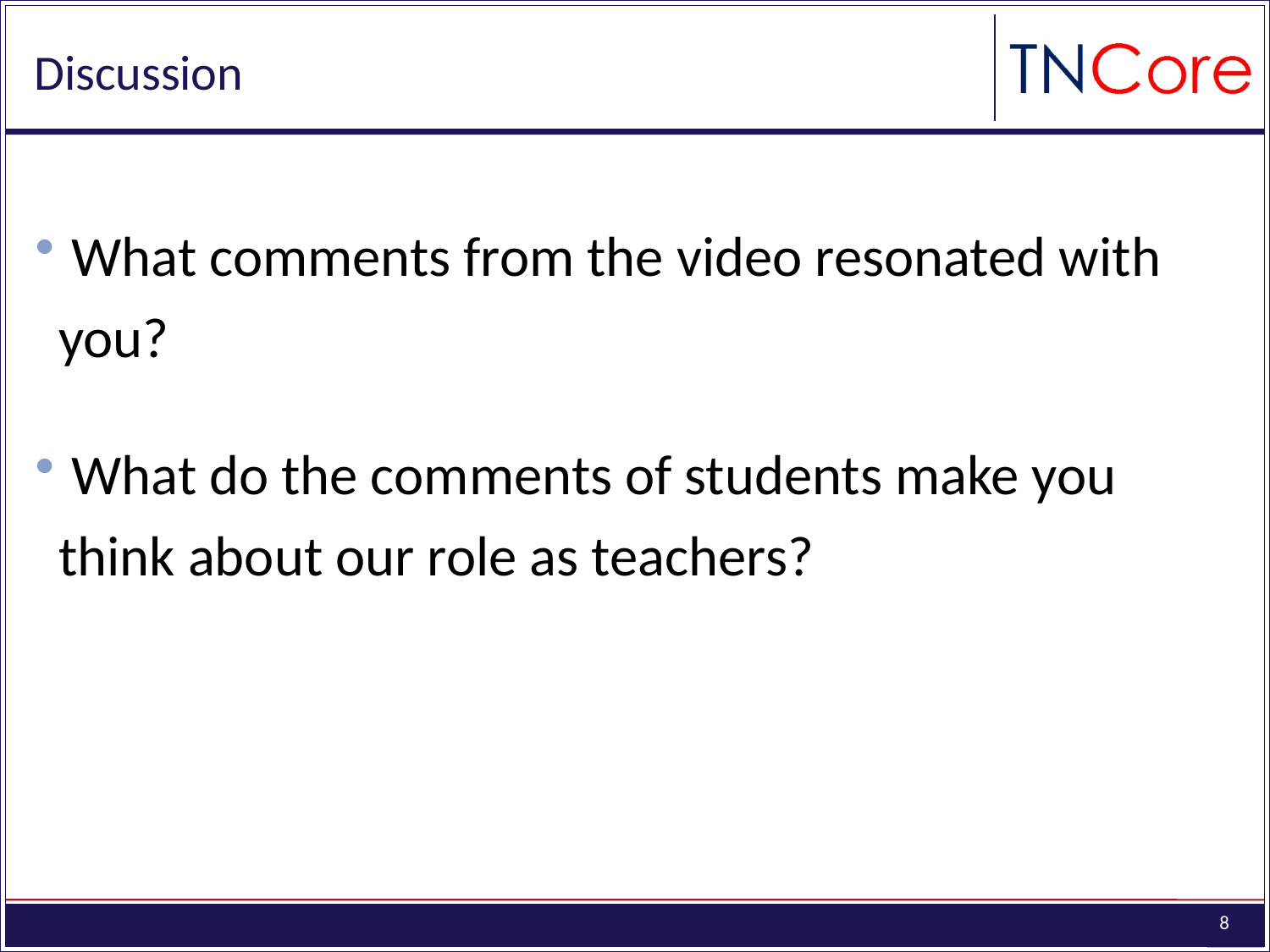

# Discussion
 What comments from the video resonated with you?
 What do the comments of students make you think about our role as teachers?